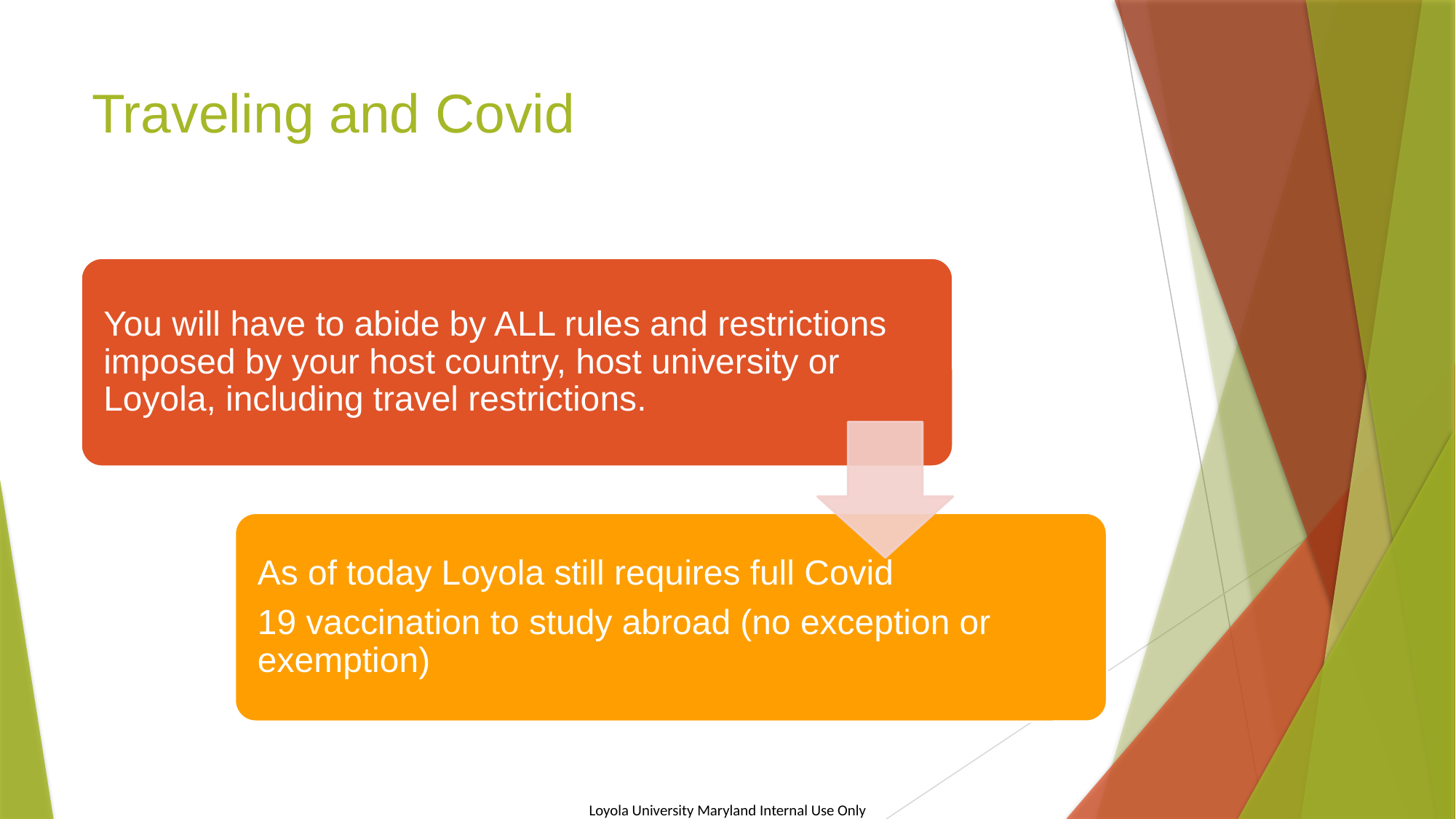

Traveling and Covid
You will have to abide by ALL rules and restrictions imposed by your host country, host university or Loyola, including travel restrictions.
As of today Loyola still requires full Covid
19 vaccination to study abroad (no exception or exemption)